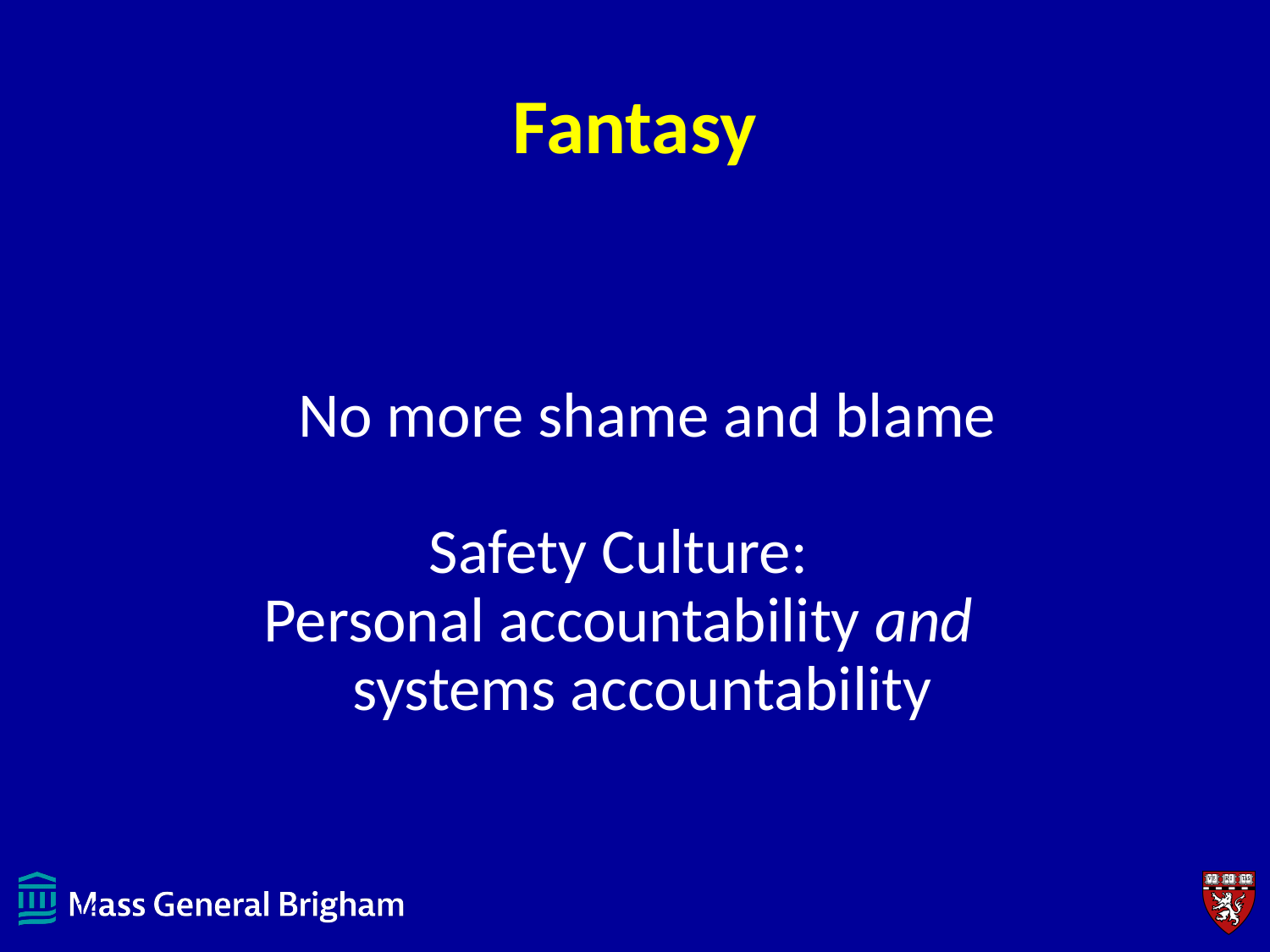

Fantasy
    No more shame and blame

Safety Culture:
Personal accountability and systems accountability
14